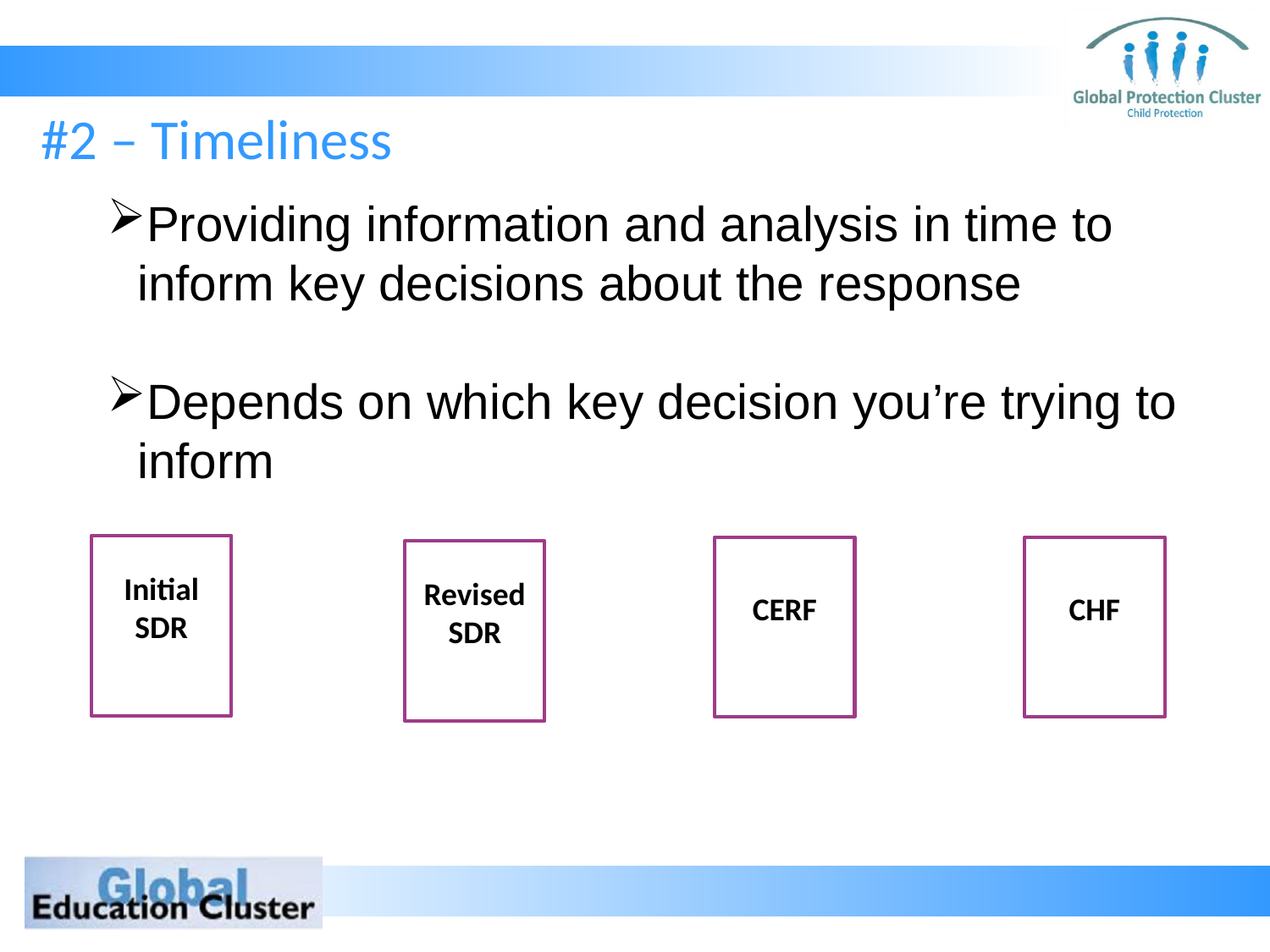

# #2 – Timeliness
Providing information and analysis in time to inform key decisions about the response

Depends on which key decision you’re trying to inform
Initial SDR

CERF

CHF

Revised
SDR